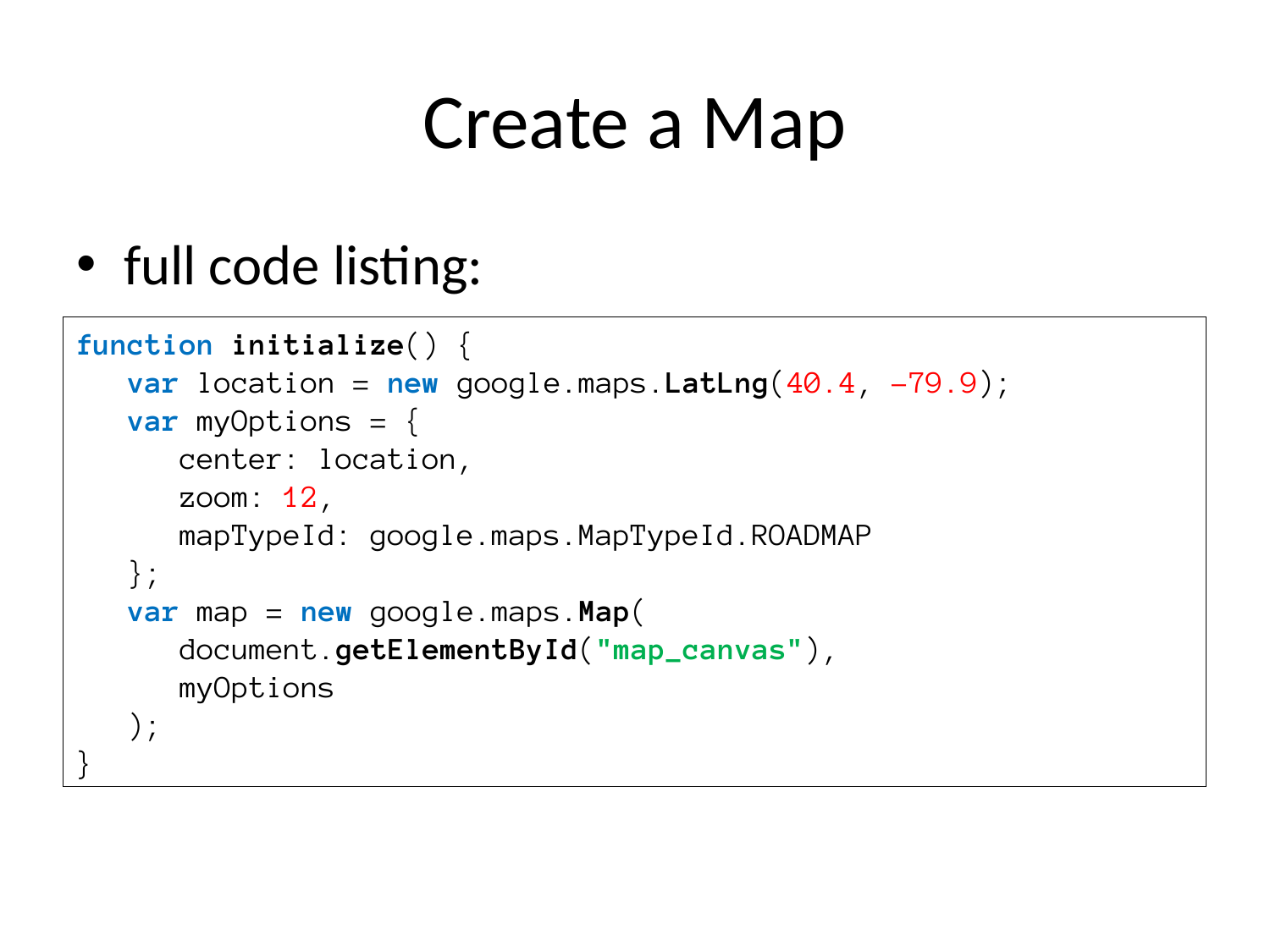

# Create a Map
full code listing:

function initialize() {
   var location = new google.maps.LatLng(40.4, -79.9);
   var myOptions = {
      center: location,
      zoom: 12,
      mapTypeId: google.maps.MapTypeId.ROADMAP
   };
   var map = new google.maps.Map(
      document.getElementById("map_canvas"),
      myOptions
   );
}